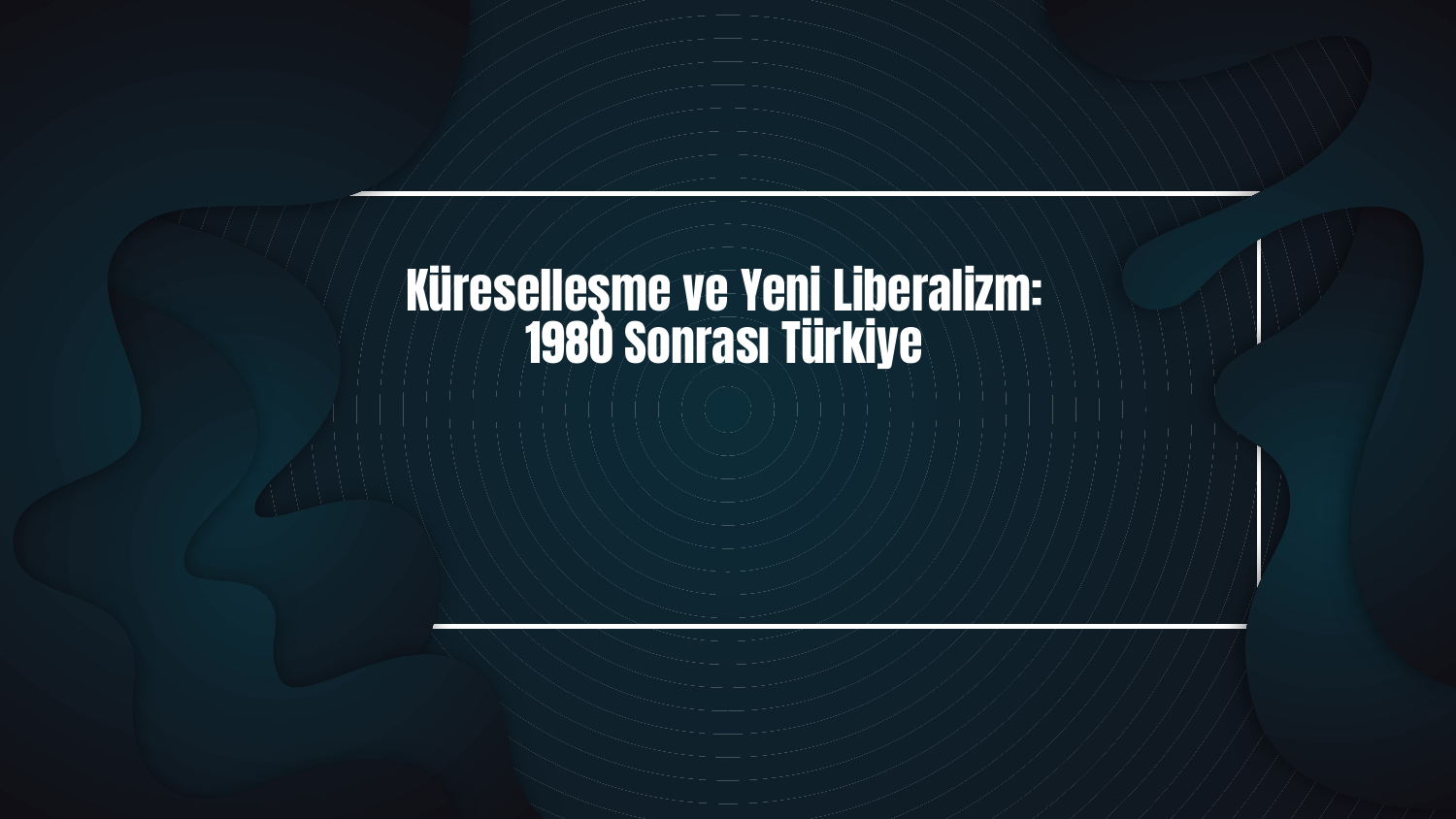

# Küreselleşme ve Yeni Liberalizm: 1980 Sonrası Türkiye